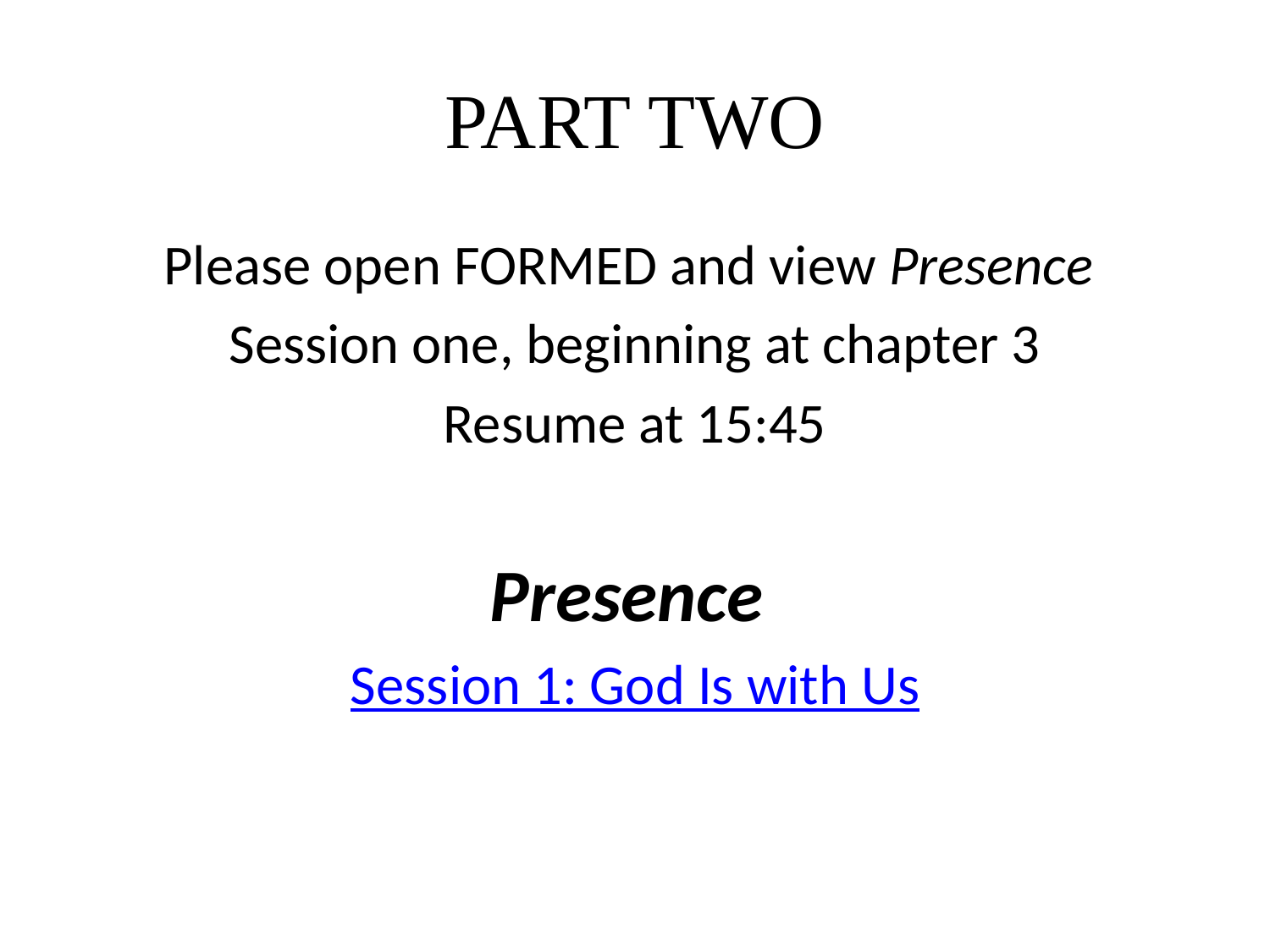

# PART TWO
Please open FORMED and view Presence
Session one, beginning at chapter 3
Resume at 15:45

Presence
Session 1: God Is with Us